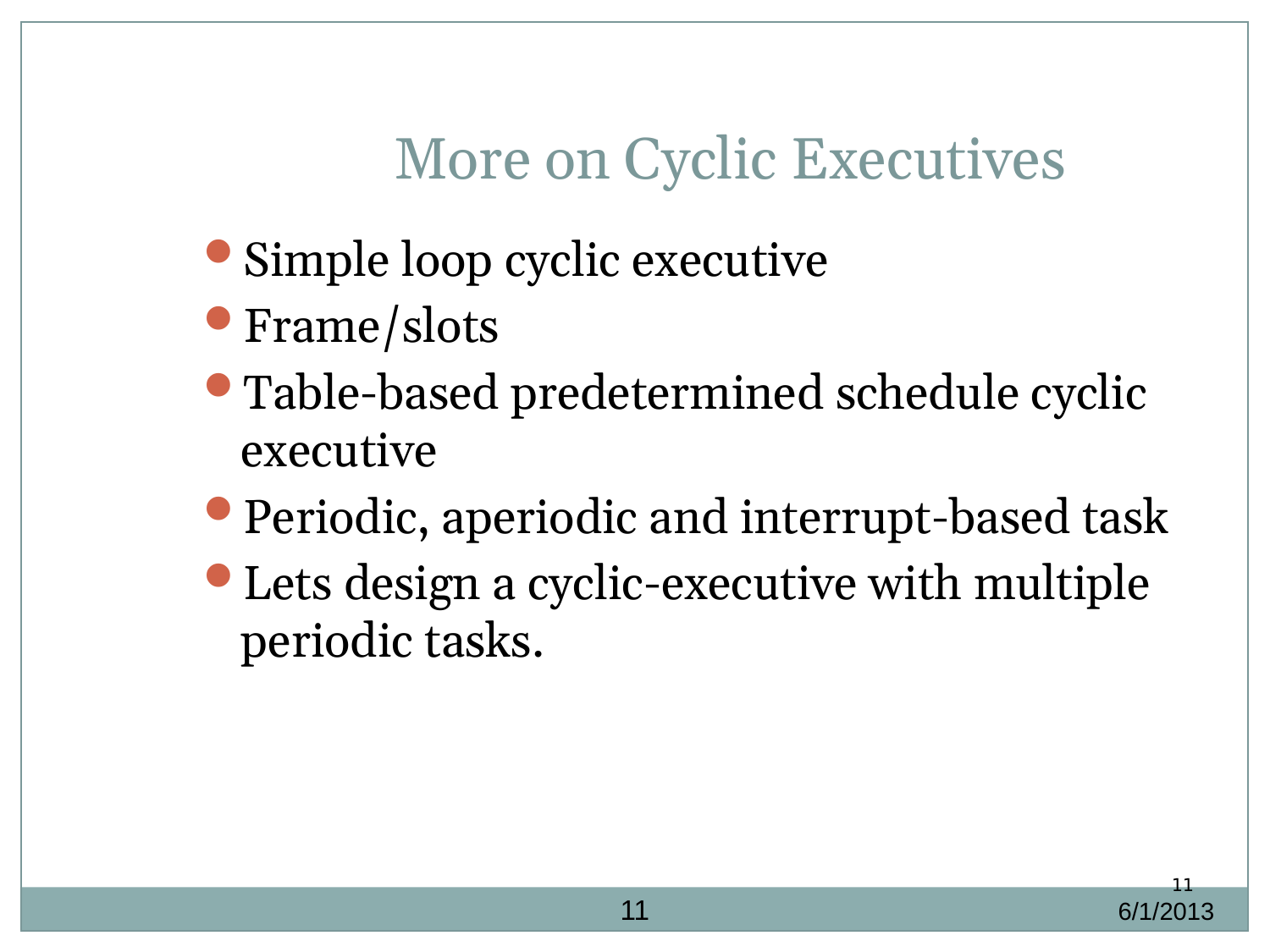

More on Cyclic Executives
Simple loop cyclic executive
Frame/slots
Table-based predetermined schedule cyclic executive
Periodic, aperiodic and interrupt-based task
Lets design a cyclic-executive with multiple periodic tasks.

11
11
6/1/2013